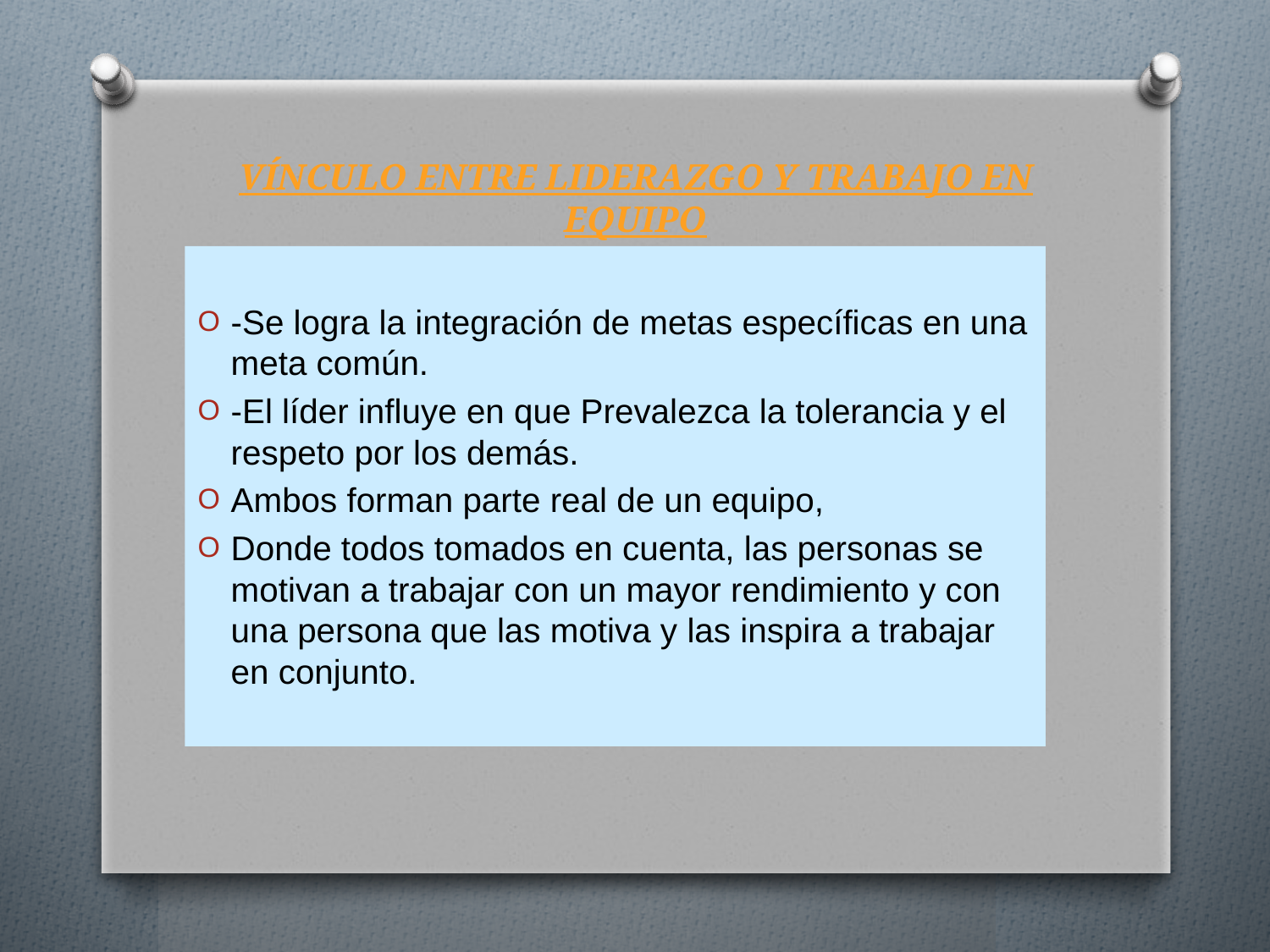

# VÍNCULO ENTRE LIDERAZGO Y TRABAJO EN EQUIPO

-Se logra la integración de metas específicas en una meta común.
-El líder influye en que Prevalezca la tolerancia y el respeto por los demás.
Ambos forman parte real de un equipo,
Donde todos tomados en cuenta, las personas se motivan a trabajar con un mayor rendimiento y con una persona que las motiva y las inspira a trabajar en conjunto.